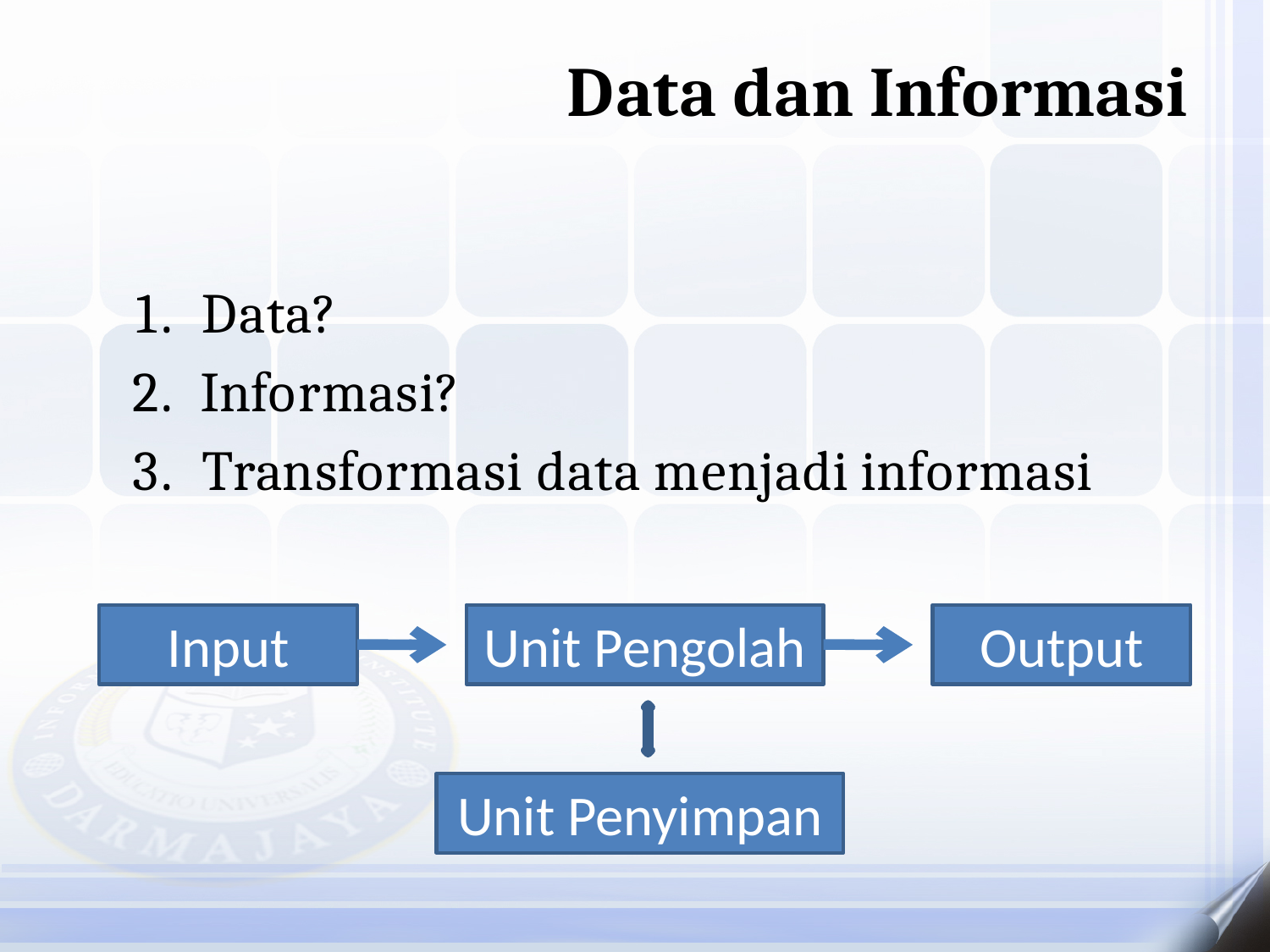

Data dan Informasi
Data?
Informasi?
Transformasi data menjadi informasi
Input
Unit Pengolah
Output

Unit Penyimpan